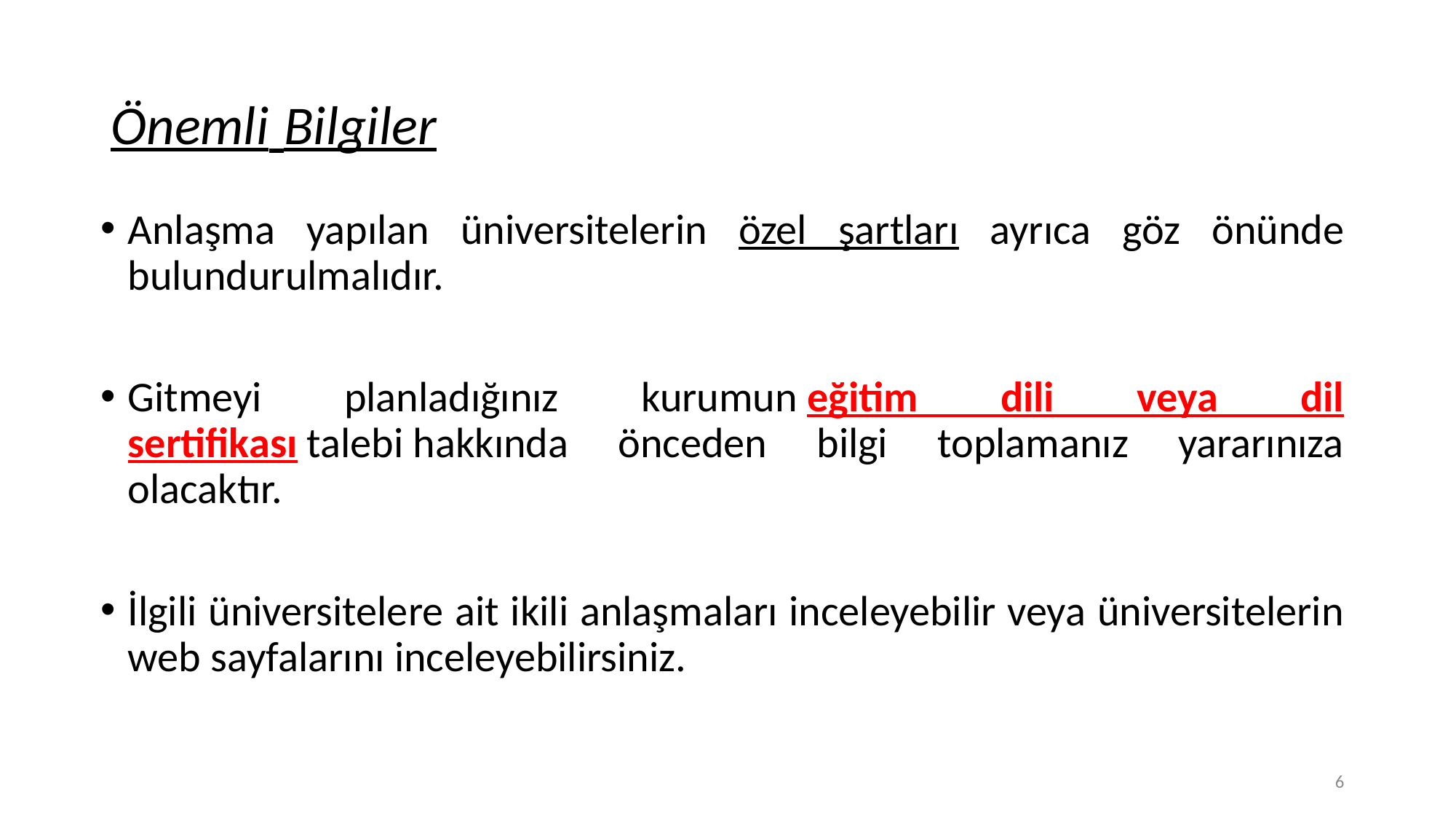

# Önemli Bilgiler
Anlaşma yapılan üniversitelerin özel şartları ayrıca göz önünde bulundurulmalıdır.

Gitmeyi planladığınız kurumun eğitim dili veya dil sertifikası talebi hakkında önceden bilgi toplamanız yararınıza olacaktır.

İlgili üniversitelere ait ikili anlaşmaları inceleyebilir veya üniversitelerin web sayfalarını inceleyebilirsiniz.
6